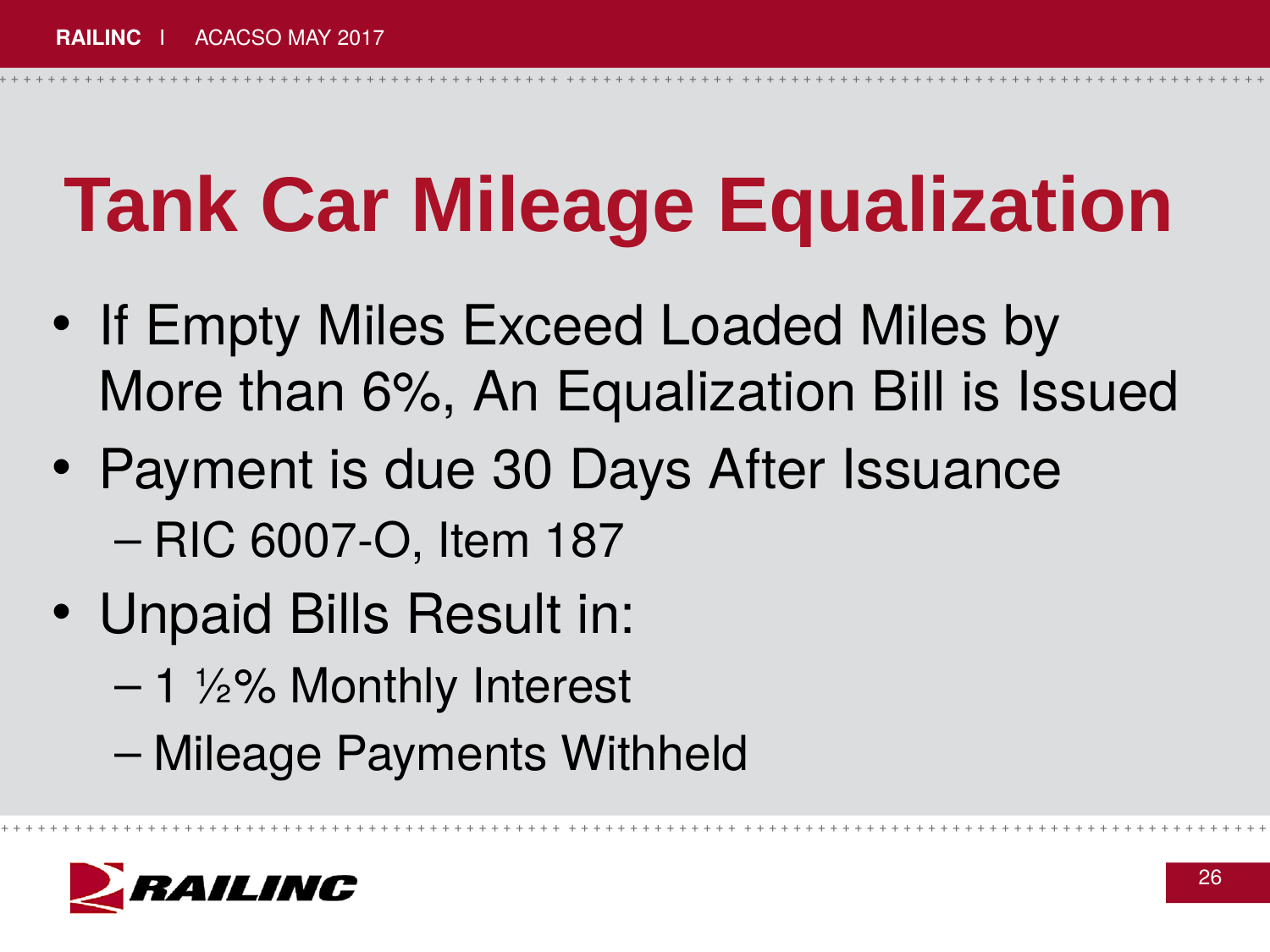

# Tank Car Mileage Equalization
If Empty Miles Exceed Loaded Miles by More than 6%, An Equalization Bill is Issued
Payment is due 30 Days After Issuance
RIC 6007-O, Item 187
Unpaid Bills Result in:
1 ½% Monthly Interest
Mileage Payments Withheld
26